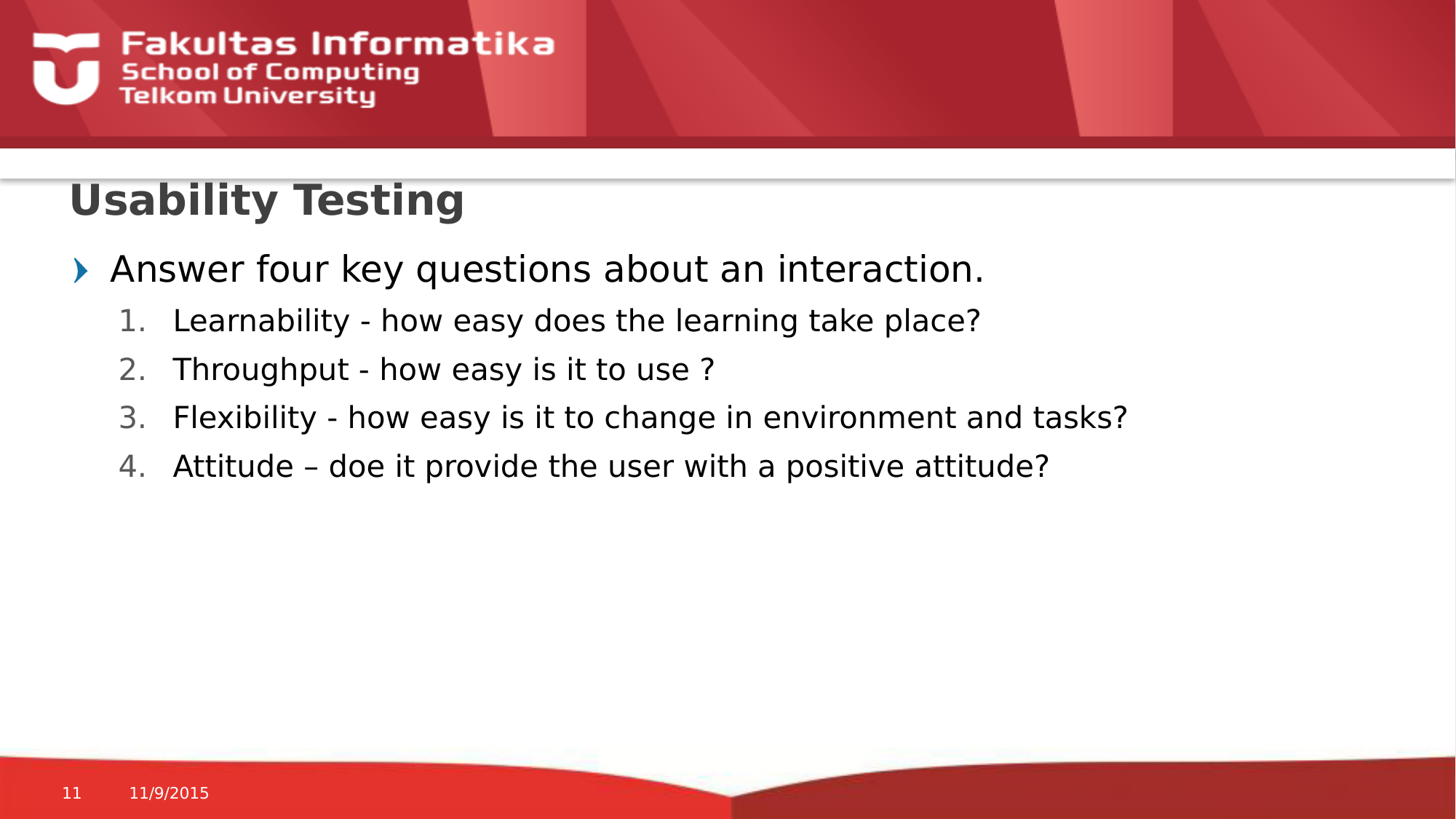

# Usability Testing
Answer four key questions about an interaction.
Learnability - how easy does the learning take place?
Throughput - how easy is it to use ?
Flexibility - how easy is it to change in environment and tasks?
Attitude – doe it provide the user with a positive attitude?

11
11/9/2015